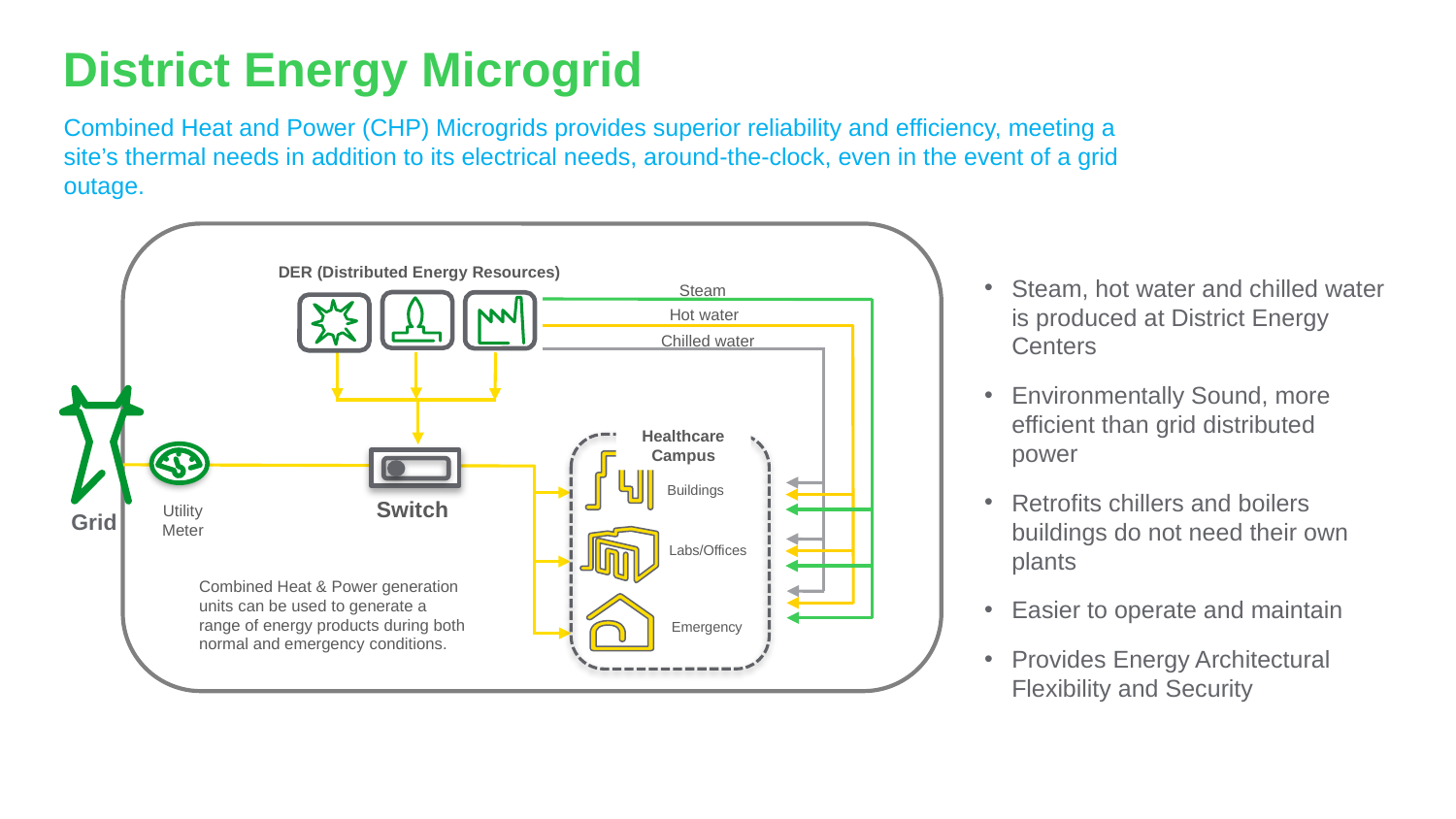

# District Energy Microgrid

Combined Heat and Power (CHP) Microgrids provides superior reliability and efficiency, meeting a site’s thermal needs in addition to its electrical needs, around-the-clock, even in the event of a grid outage.

Steam, hot water and chilled water is produced at District Energy Centers
Environmentally Sound, more efficient than grid distributed power
Retrofits chillers and boilers buildings do not need their own plants
Easier to operate and maintain
Provides Energy Architectural Flexibility and Security

DER (Distributed Energy Resources)
Steam

Hot water
Chilled water

Healthcare
Campus

Buildings
Switch
Utility Meter
Grid

Labs/Offices
Combined Heat & Power generation units can be used to generate a range of energy products during both normal and emergency conditions.

Emergency